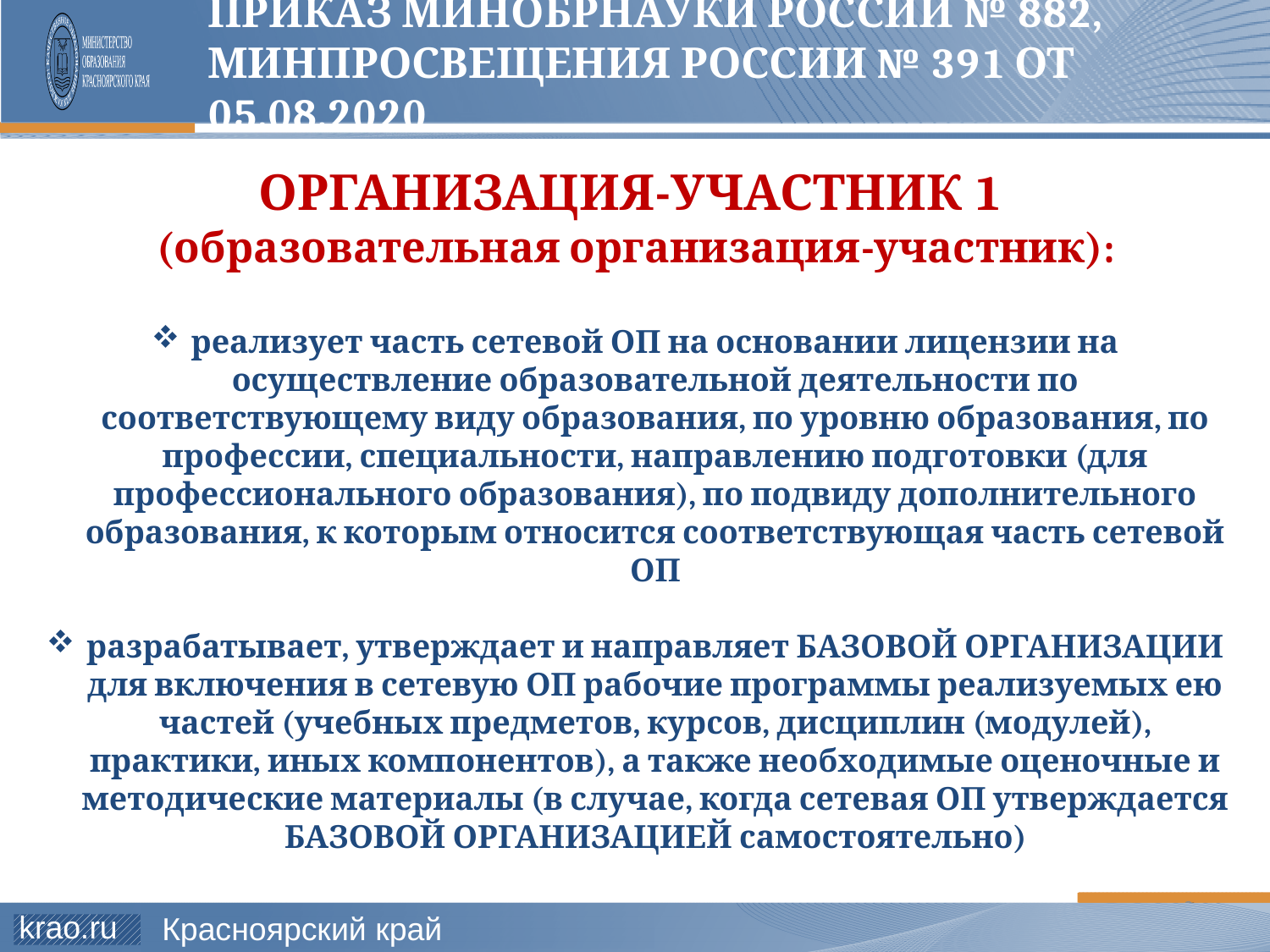

# приказ Минобрнауки России № 882, Минпросвещения России № 391 от 05.08.2020
ОРГАНИЗАЦИЯ-УЧАСТНИК 1
(образовательная организация-участник):

реализует часть сетевой ОП на основании лицензии на осуществление образовательной деятельности по соответствующему виду образования, по уровню образования, по профессии, специальности, направлению подготовки (для профессионального образования), по подвиду дополнительного образования, к которым относится соответствующая часть сетевой ОП

разрабатывает, утверждает и направляет БАЗОВОЙ ОРГАНИЗАЦИИ для включения в сетевую ОП рабочие программы реализуемых ею частей (учебных предметов, курсов, дисциплин (модулей), практики, иных компонентов), а также необходимые оценочные и методические материалы (в случае, когда сетевая ОП утверждается БАЗОВОЙ ОРГАНИЗАЦИЕЙ самостоятельно)